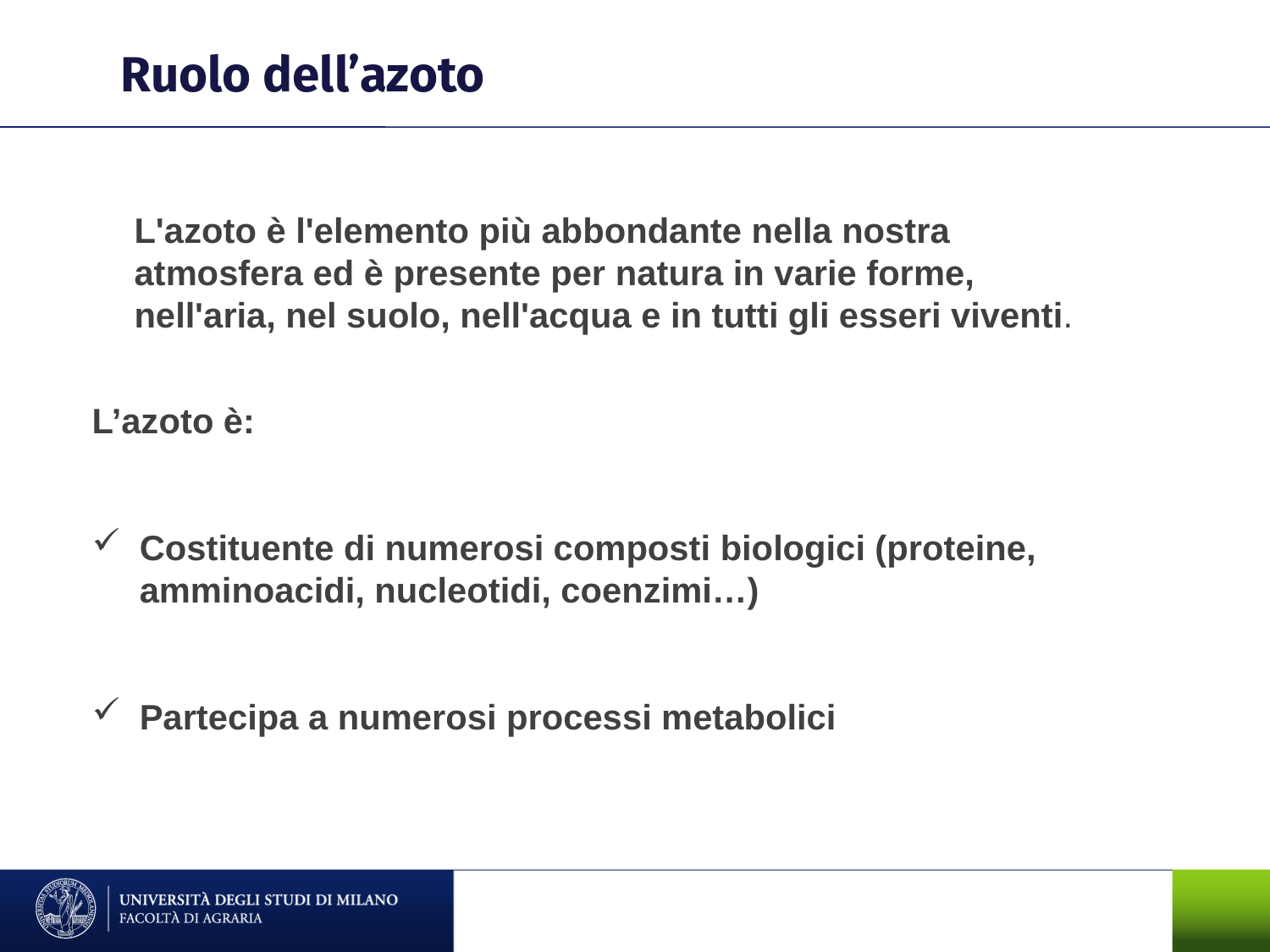

Ruolo dell’azoto
L'azoto è l'elemento più abbondante nella nostra atmosfera ed è presente per natura in varie forme, nell'aria, nel suolo, nell'acqua e in tutti gli esseri viventi.
L’azoto è:

Costituente di numerosi composti biologici (proteine, amminoacidi, nucleotidi, coenzimi…)

Partecipa a numerosi processi metabolici